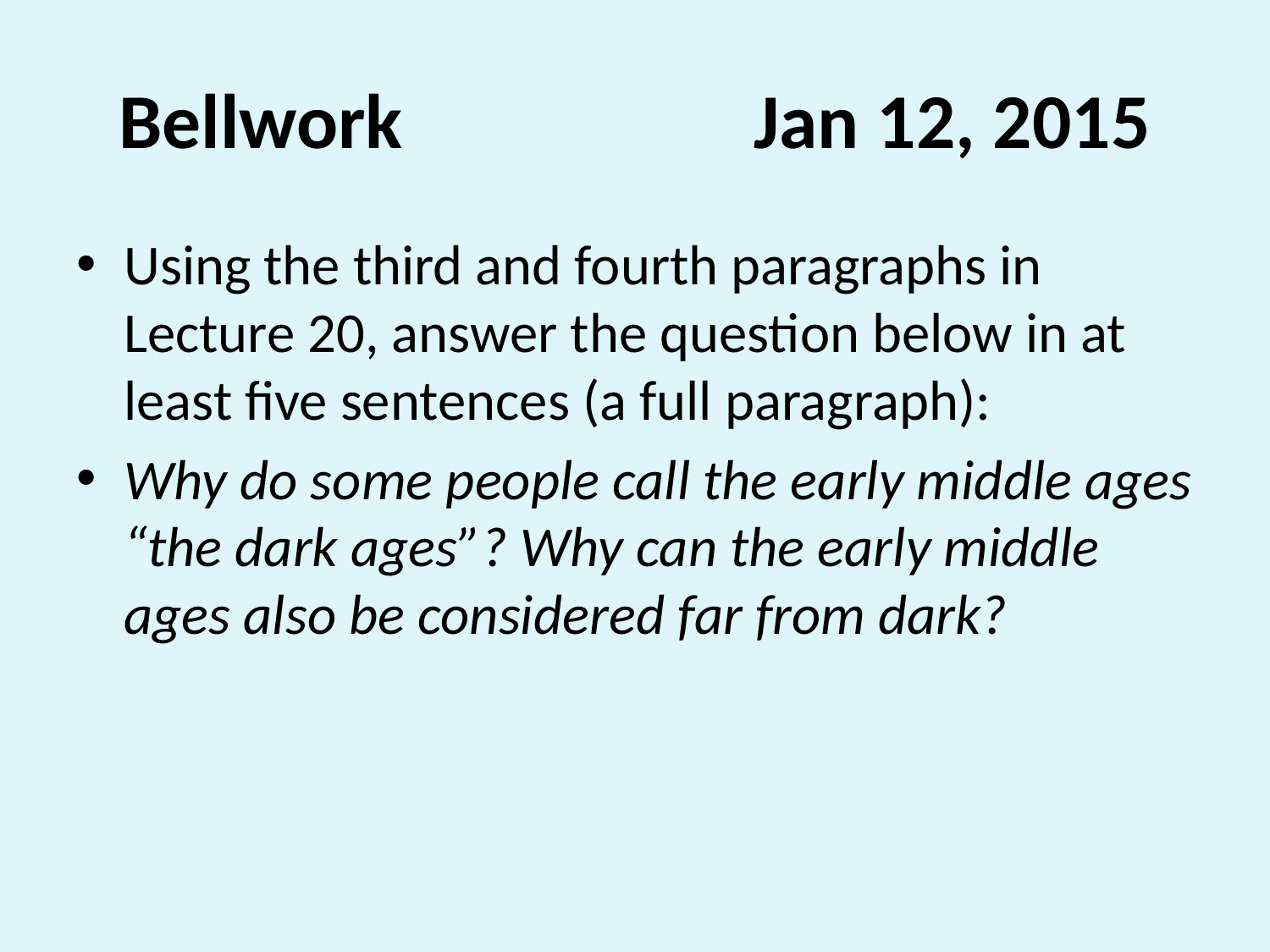

# Bellwork			Jan 12, 2015
Using the third and fourth paragraphs in Lecture 20, answer the question below in at least five sentences (a full paragraph):
Why do some people call the early middle ages “the dark ages”? Why can the early middle ages also be considered far from dark?